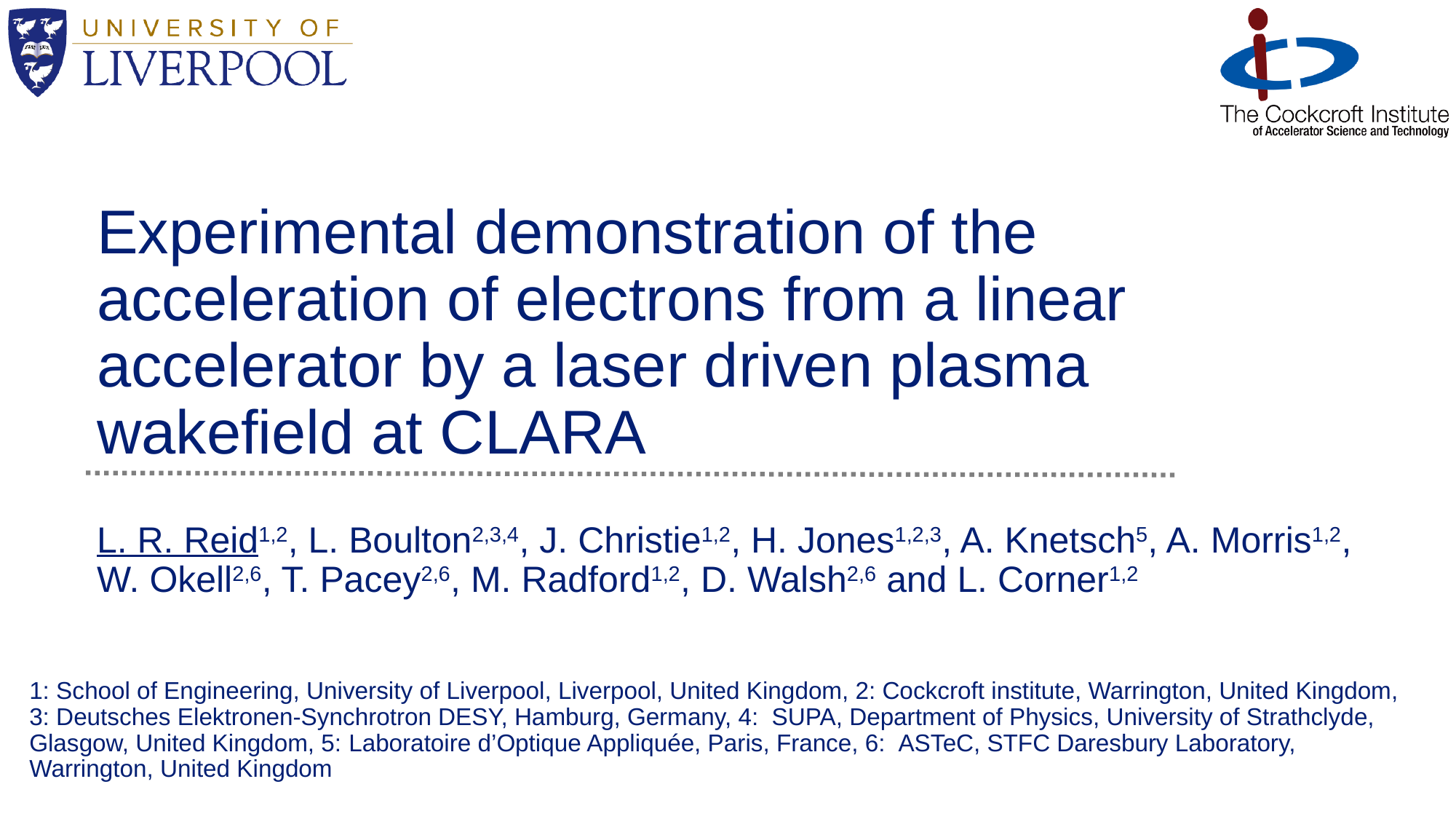

# Experimental demonstration of the acceleration of electrons from a linear accelerator by a laser driven plasma wakefield at CLARA
L. R. Reid1,2, L. Boulton2,3,4, J. Christie1,2, H. Jones1,2,3, A. Knetsch5, A. Morris1,2, W. Okell2,6, T. Pacey2,6, M. Radford1,2, D. Walsh2,6 and L. Corner1,2
1: School of Engineering, University of Liverpool, Liverpool, United Kingdom, 2: Cockcroft institute, Warrington, United Kingdom, 3: Deutsches Elektronen-Synchrotron DESY, Hamburg, Germany, 4:  SUPA, Department of Physics, University of Strathclyde, Glasgow, United Kingdom, 5: Laboratoire d’Optique Appliquée, Paris, France, 6:  ASTeC, STFC Daresbury Laboratory, Warrington, United Kingdom